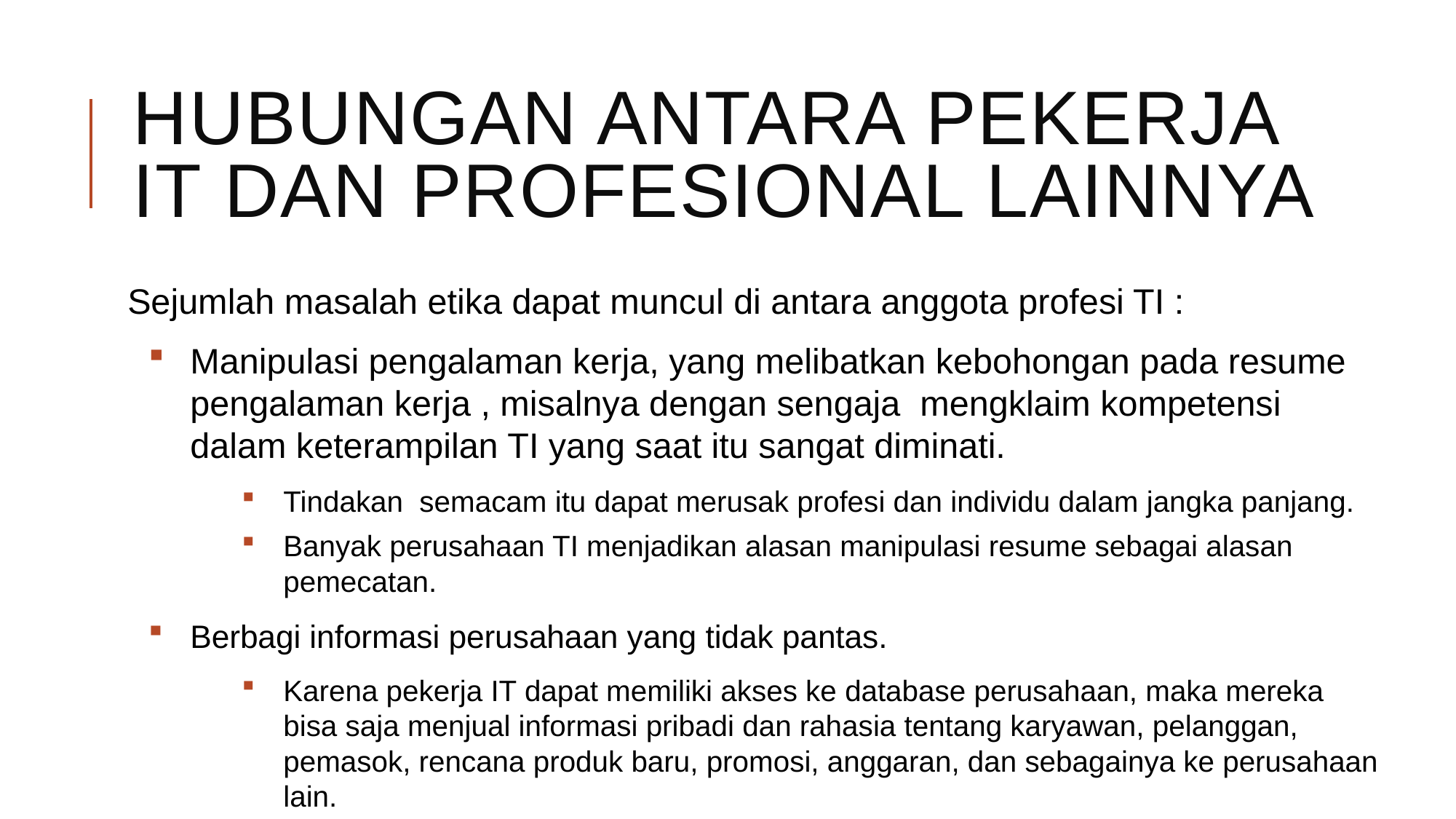

# Hubungan Antara Pekerja IT dan Profesional Lainnya
Sejumlah masalah etika dapat muncul di antara anggota profesi TI :
Manipulasi pengalaman kerja, yang melibatkan kebohongan pada resume pengalaman kerja , misalnya dengan sengaja  mengklaim kompetensi dalam keterampilan TI yang saat itu sangat diminati.
Tindakan  semacam itu dapat merusak profesi dan individu dalam jangka panjang.
Banyak perusahaan TI menjadikan alasan manipulasi resume sebagai alasan pemecatan.
Berbagi informasi perusahaan yang tidak pantas.
Karena pekerja IT dapat memiliki akses ke database perusahaan, maka mereka bisa saja menjual informasi pribadi dan rahasia tentang karyawan, pelanggan, pemasok, rencana produk baru, promosi, anggaran, dan sebagainya ke perusahaan lain.